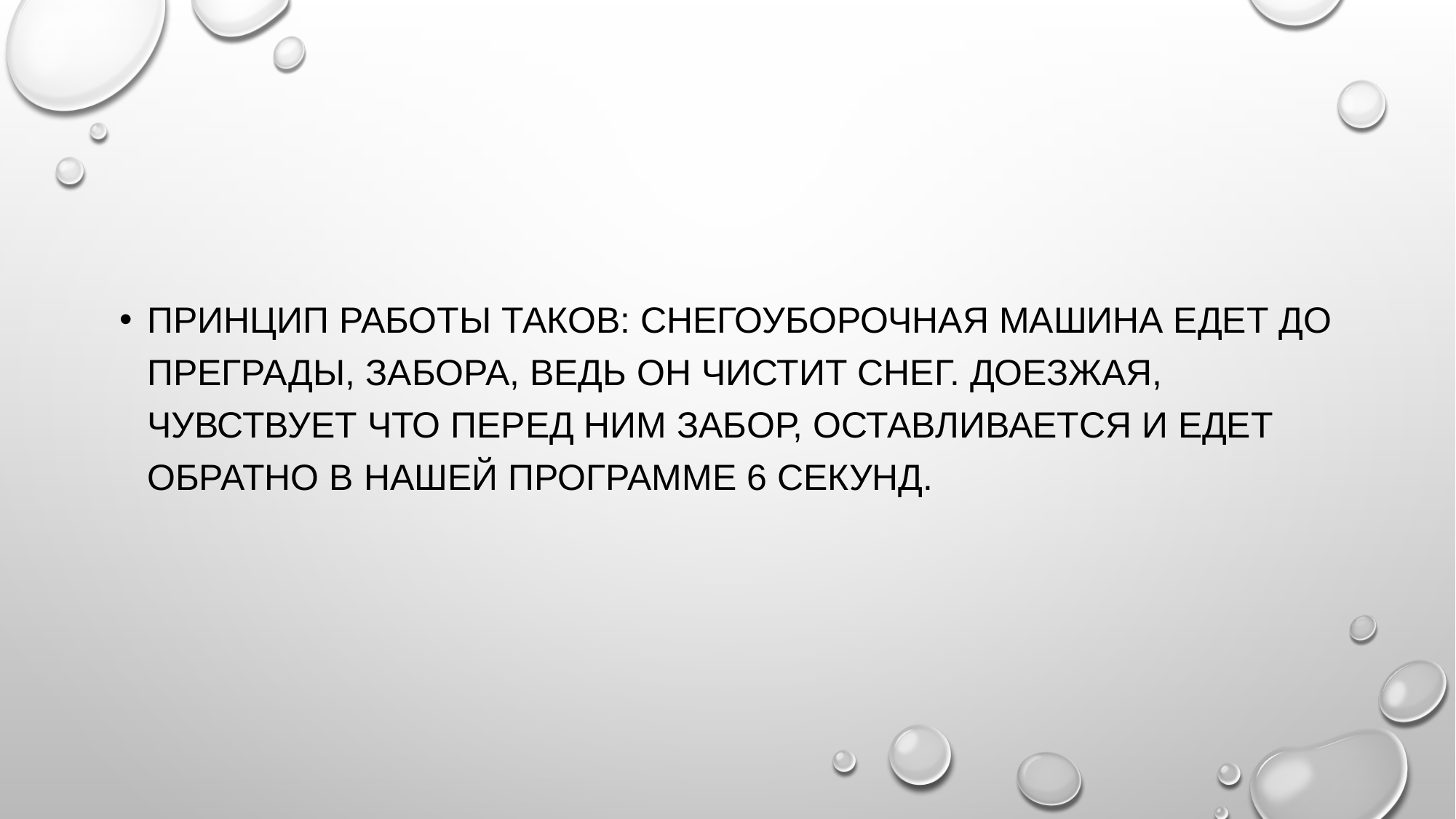

#
Принцип работы таков: снегоуборочная машина едет до преграды, забора, ведь он чистит снег. Доезжая, чувствует что перед ним забор, оставливается и едет обратно в нашей программе 6 секунд.